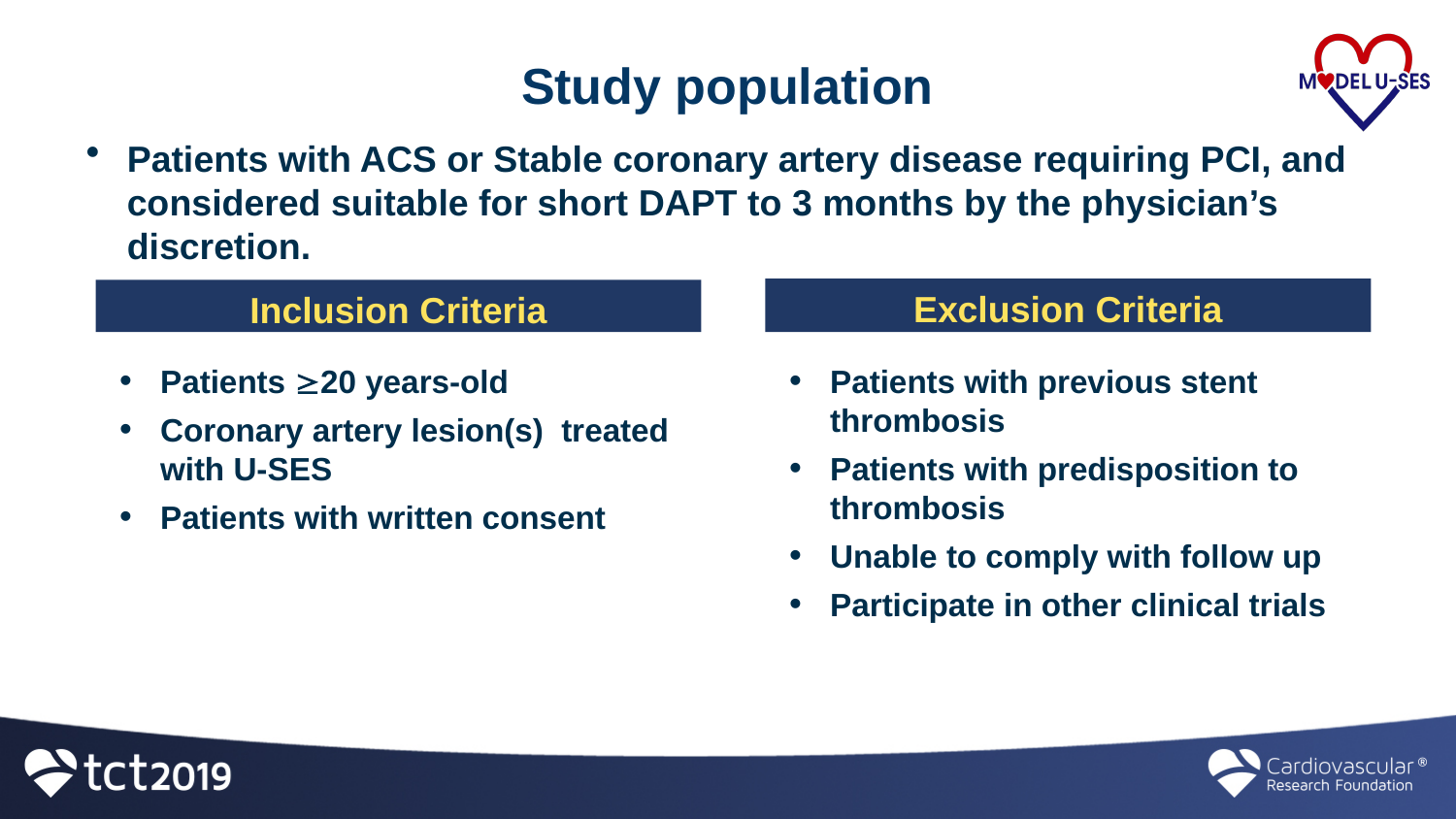

Study population
Patients with ACS or Stable coronary artery disease requiring PCI, and considered suitable for short DAPT to 3 months by the physician’s discretion.
Exclusion Criteria
# Inclusion Criteria
Patients ≥20 years-old
Coronary artery lesion(s)  treated with U-SES
Patients with written consent

Patients with previous stent thrombosis
Patients with predisposition to thrombosis
Unable to comply with follow up
Participate in other clinical trials